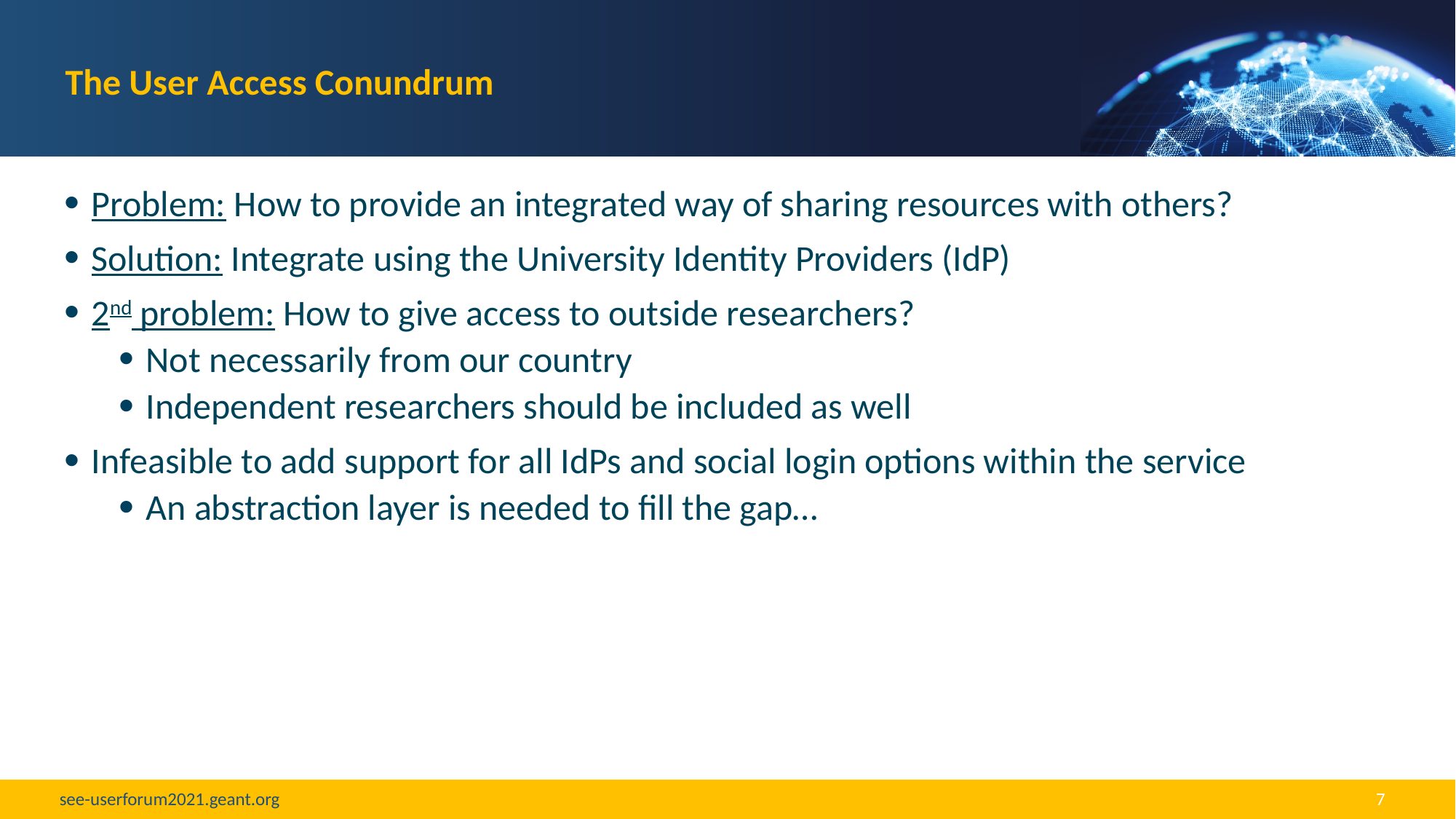

# The User Access Conundrum
Problem: How to provide an integrated way of sharing resources with others?
Solution: Integrate using the University Identity Providers (IdP)
2nd problem: How to give access to outside researchers?
Not necessarily from our country
Independent researchers should be included as well
Infeasible to add support for all IdPs and social login options within the service
An abstraction layer is needed to fill the gap…
7